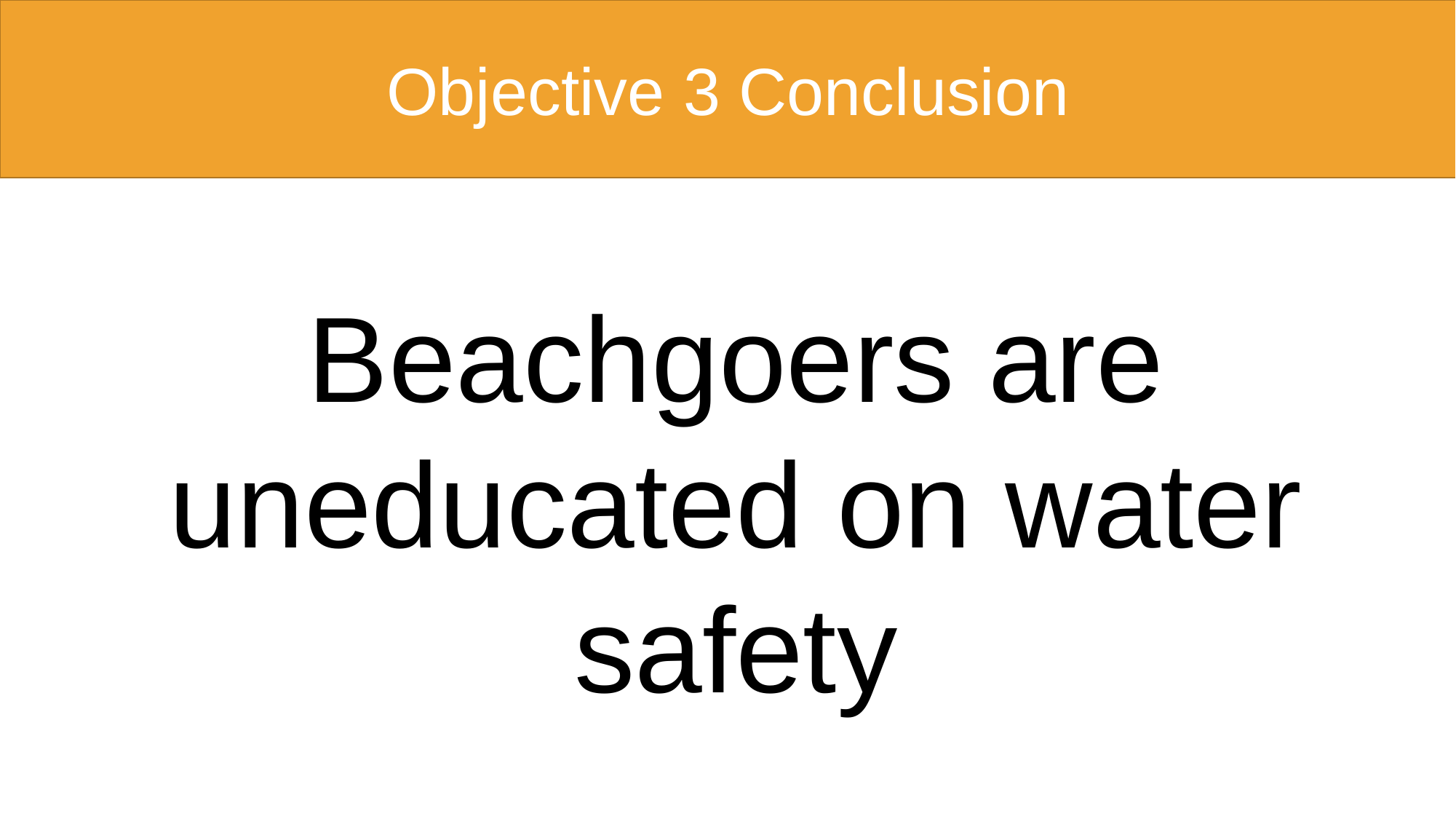

Objective 3 Conclusion
Beachgoers are uneducated on water safety